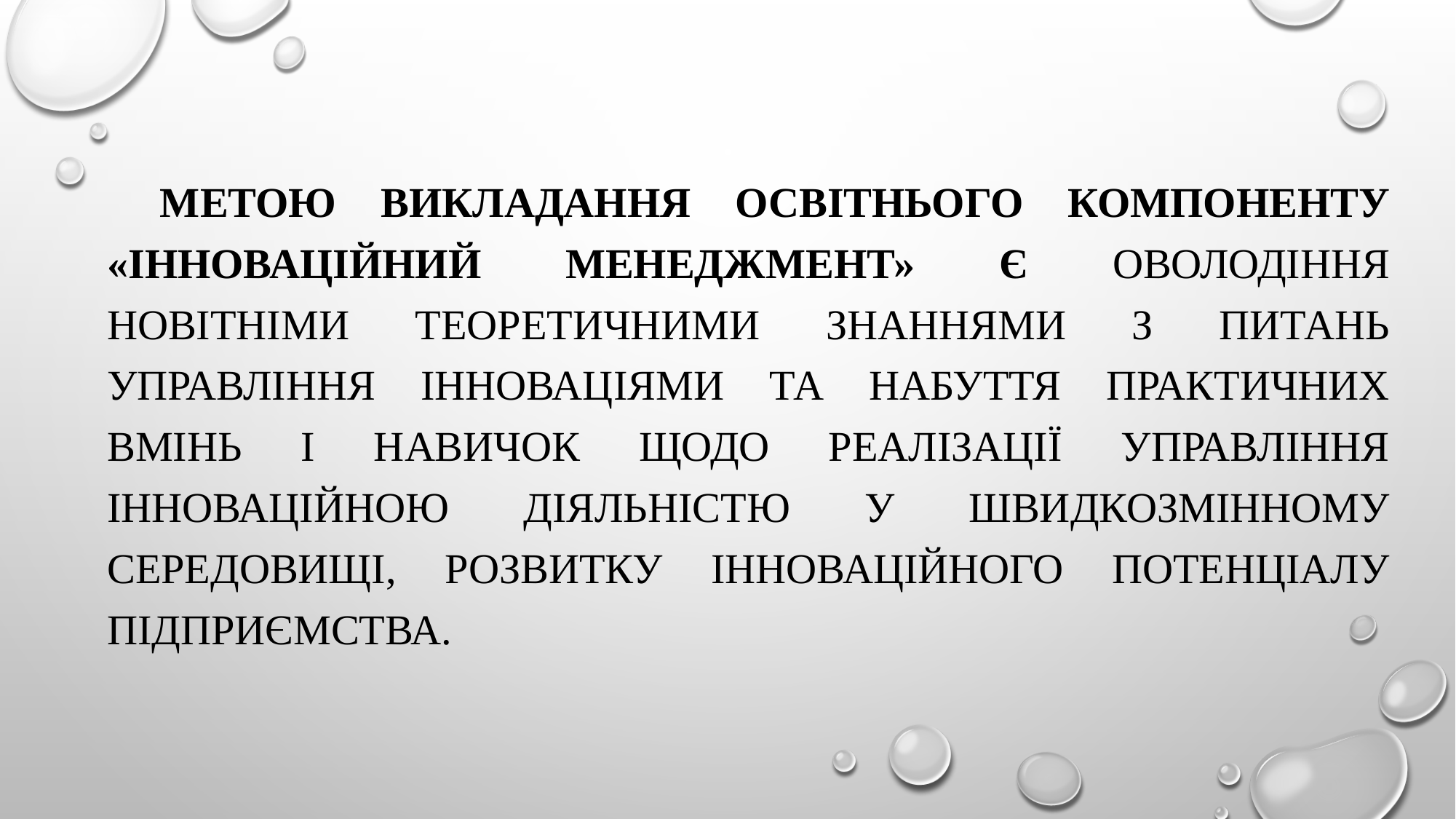

Метою викладання освітнього компоненту «Інноваційний менеджмент» є оволодіння новітніми теоретичними знаннями з питань управління інноваціями та набуття практичних вмінь і навичок щодо реалізації управління інноваційною діяльністю у швидкозмінному середовищі, розвитку інноваційного потенціалу підприємства.